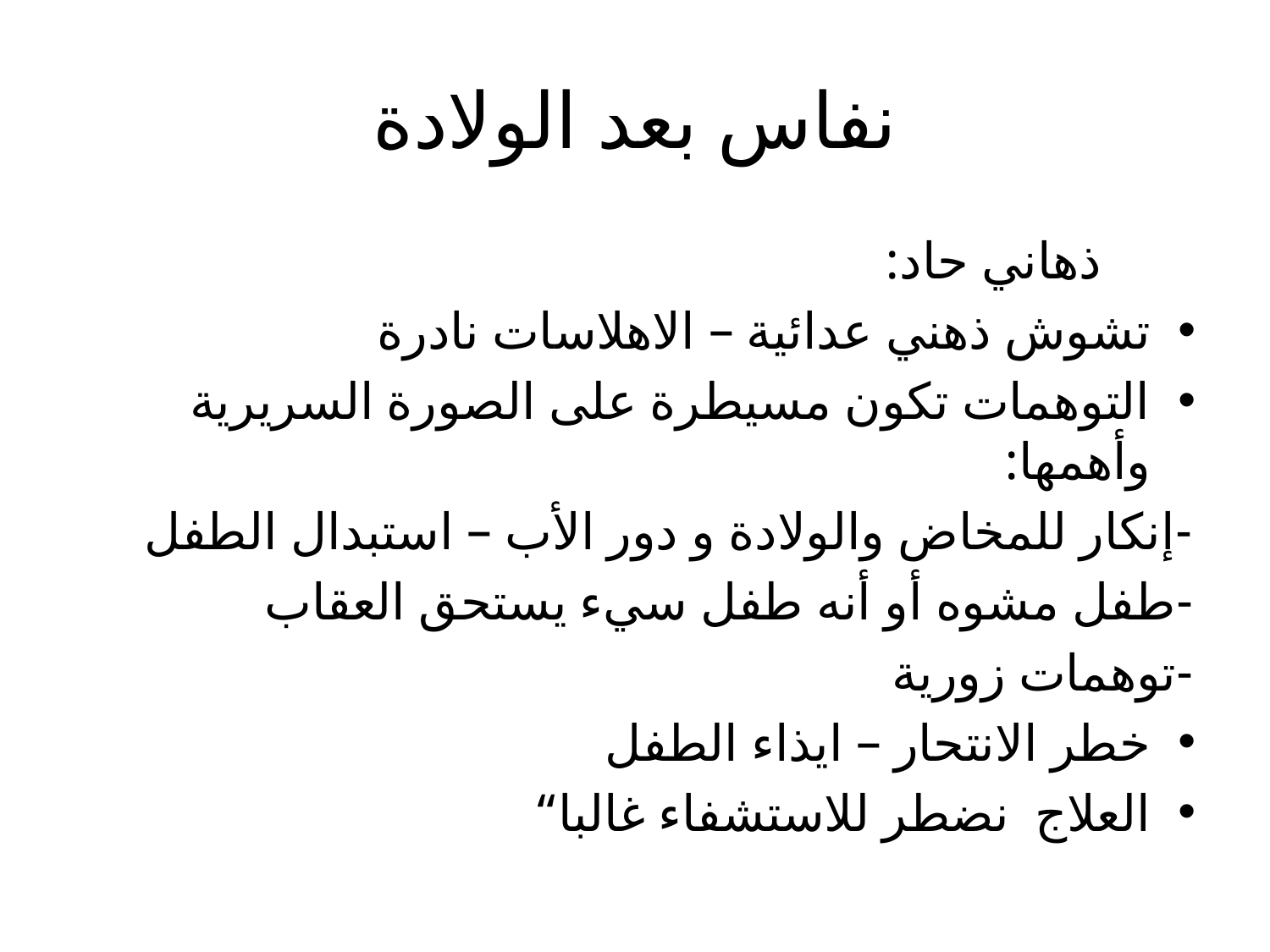

# نفاس بعد الولادة
       ذهاني حاد:
تشوش ذهني عدائية – الاهلاسات نادرة
التوهمات تكون مسيطرة على الصورة السريرية وأهمها:
-إنكار للمخاض والولادة و دور الأب – استبدال الطفل
-طفل مشوه أو أنه طفل سيء يستحق العقاب
-توهمات زورية
خطر الانتحار – ايذاء الطفل
العلاج  نضطر للاستشفاء غالبا“